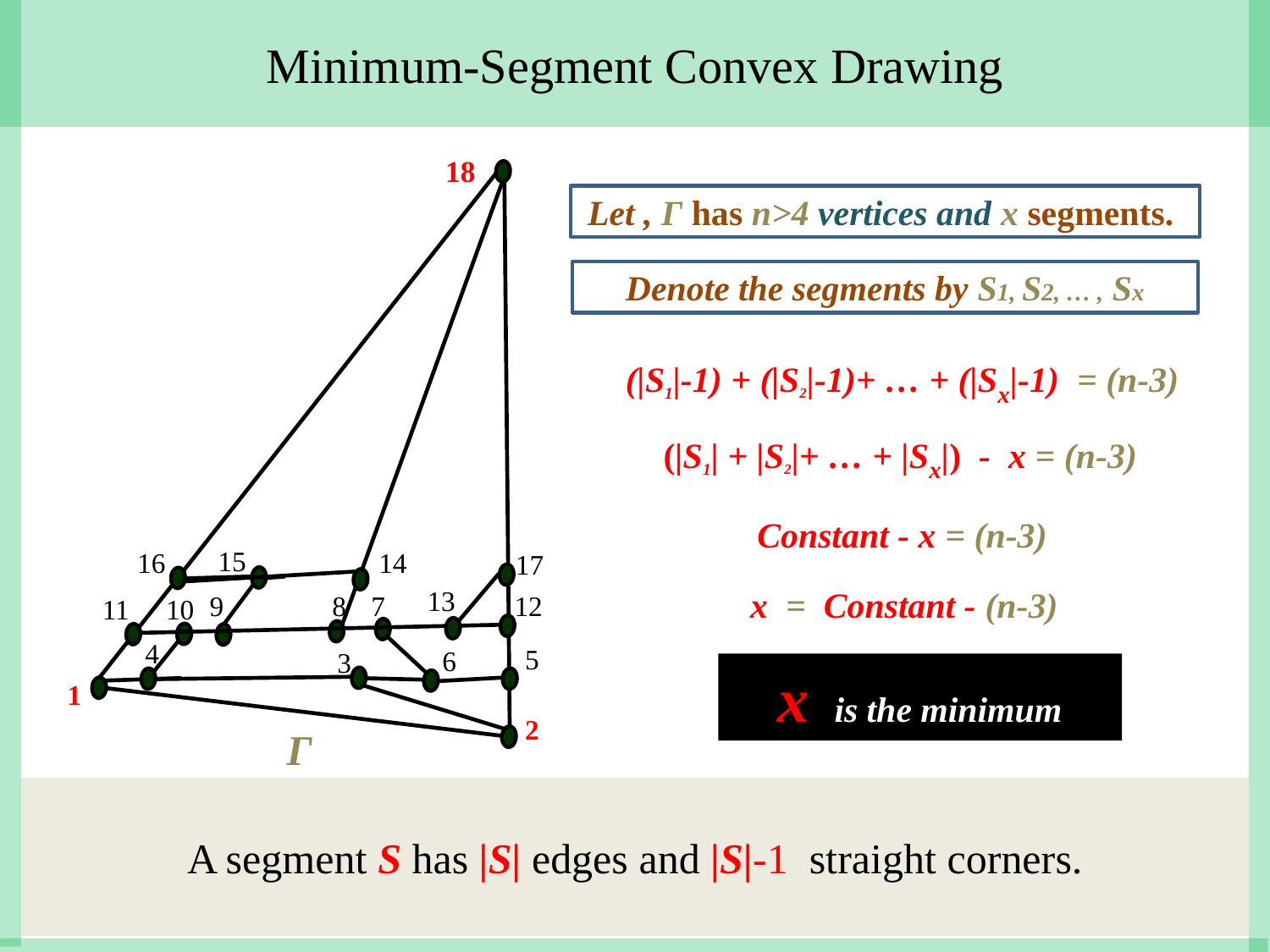

Minimum-Segment Convex Drawing
18

Let , Γ has n>4 vertices and x segments.
Denote the segments by S1, S2, … , Sx
(|S1|-1) + (|S2|-1)+ … + (|Sx|-1)  = (n-3)
(|S1| + |S2|+ … + |Sx|)  -  x = (n-3)

Constant - x = (n-3)
15
14
16
17

13
9
8
7
12
x  =  Constant - (n-3)
11
10

4

5
6
3
x  is the minimum
1

2
Γ

A segment S has |S| edges and |S|-1  straight corners.